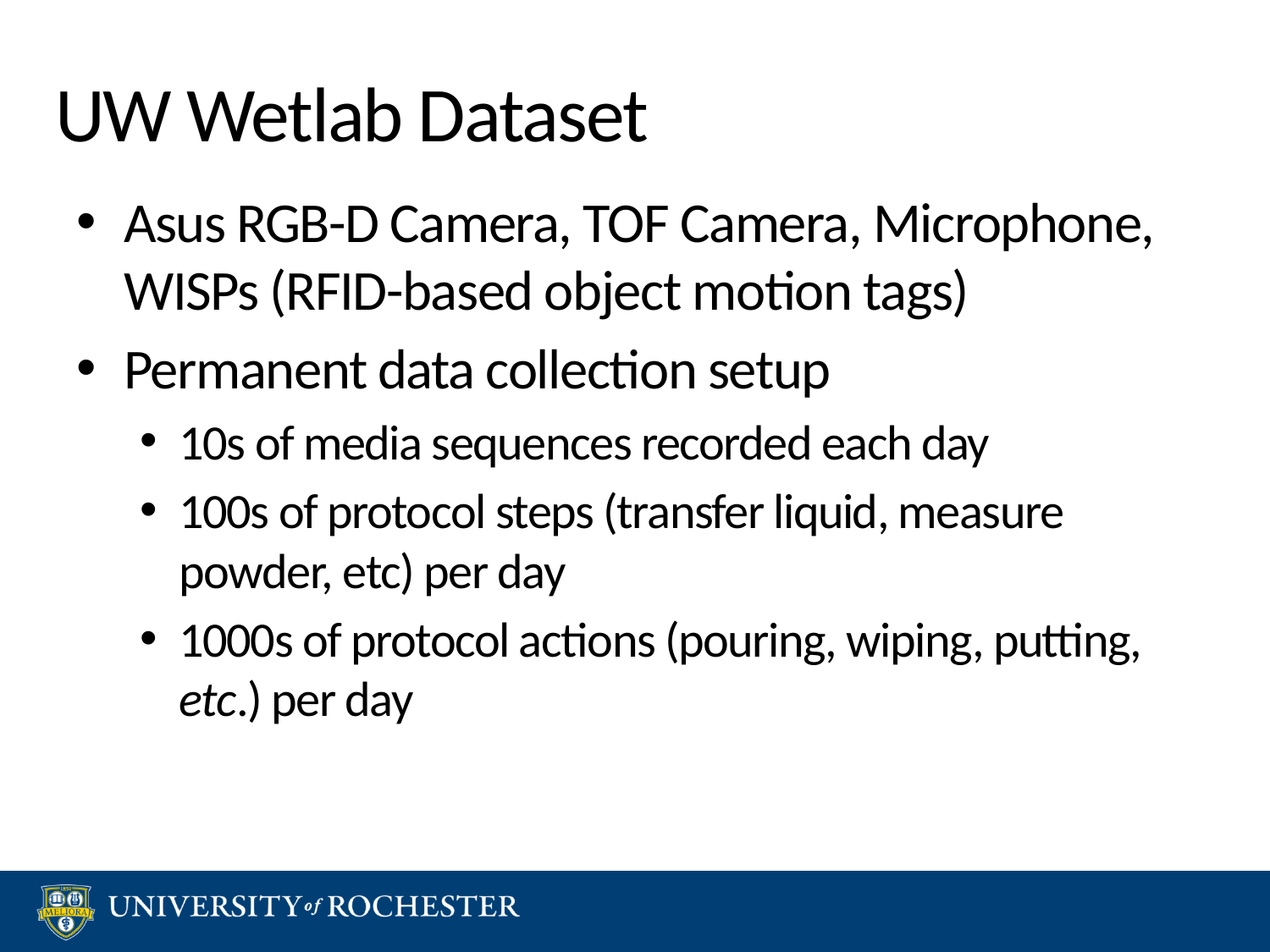

# UW Wetlab Dataset
Asus RGB-D Camera, TOF Camera, Microphone, WISPs (RFID-based object motion tags)
Permanent data collection setup
10s of media sequences recorded each day
100s of protocol steps (transfer liquid, measure powder, etc) per day
1000s of protocol actions (pouring, wiping, putting, etc.) per day